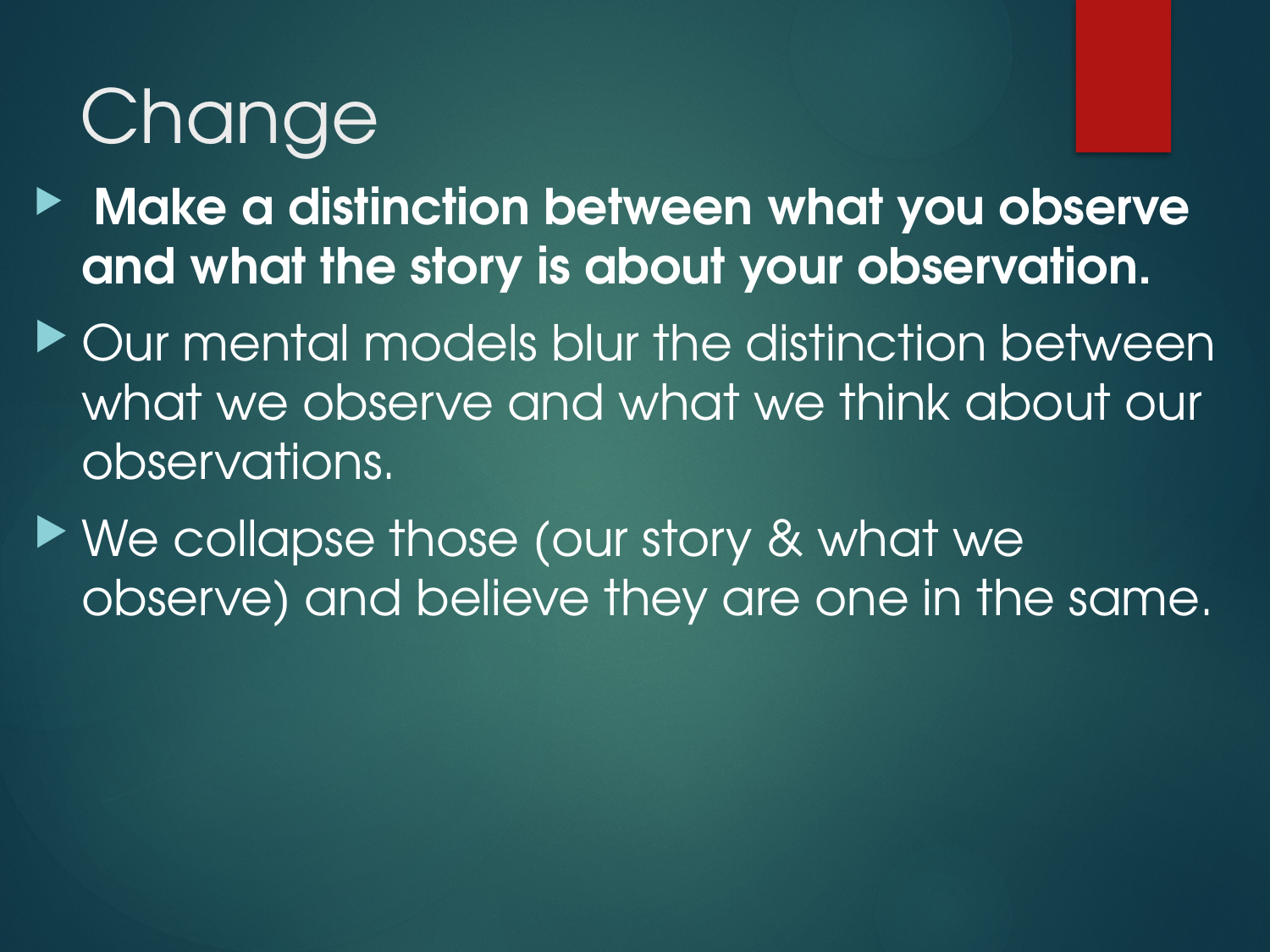

# Change
 Make a distinction between what you observe and what the story is about your observation.
Our mental models blur the distinction between what we observe and what we think about our observations.
We collapse those (our story & what we observe) and believe they are one in the same.
